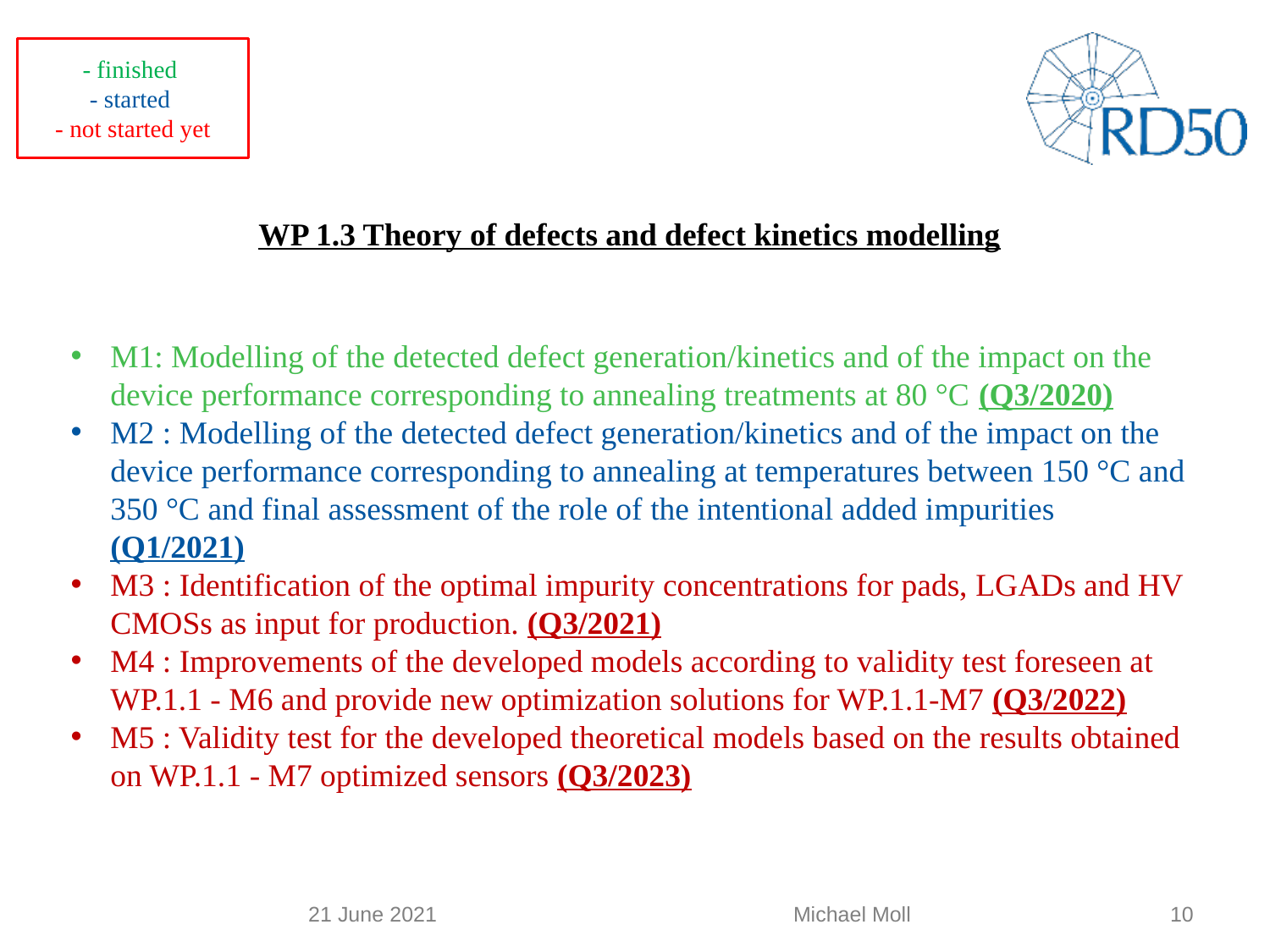

- finished
- started
- not started yet
WP 1.3 Theory of defects and defect kinetics modelling
M1: Modelling of the detected defect generation/kinetics and of the impact on the device performance corresponding to annealing treatments at 80 °C (Q3/2020)
M2 : Modelling of the detected defect generation/kinetics and of the impact on the device performance corresponding to annealing at temperatures between 150 °C and 350 °C and final assessment of the role of the intentional added impurities (Q1/2021)
M3 : Identification of the optimal impurity concentrations for pads, LGADs and HV CMOSs as input for production. (Q3/2021)
M4 : Improvements of the developed models according to validity test foreseen at WP.1.1 - M6 and provide new optimization solutions for WP.1.1-M7 (Q3/2022)
M5 : Validity test for the developed theoretical models based on the results obtained on WP.1.1 - M7 optimized sensors (Q3/2023)
21 June 2021
Michael Moll
10